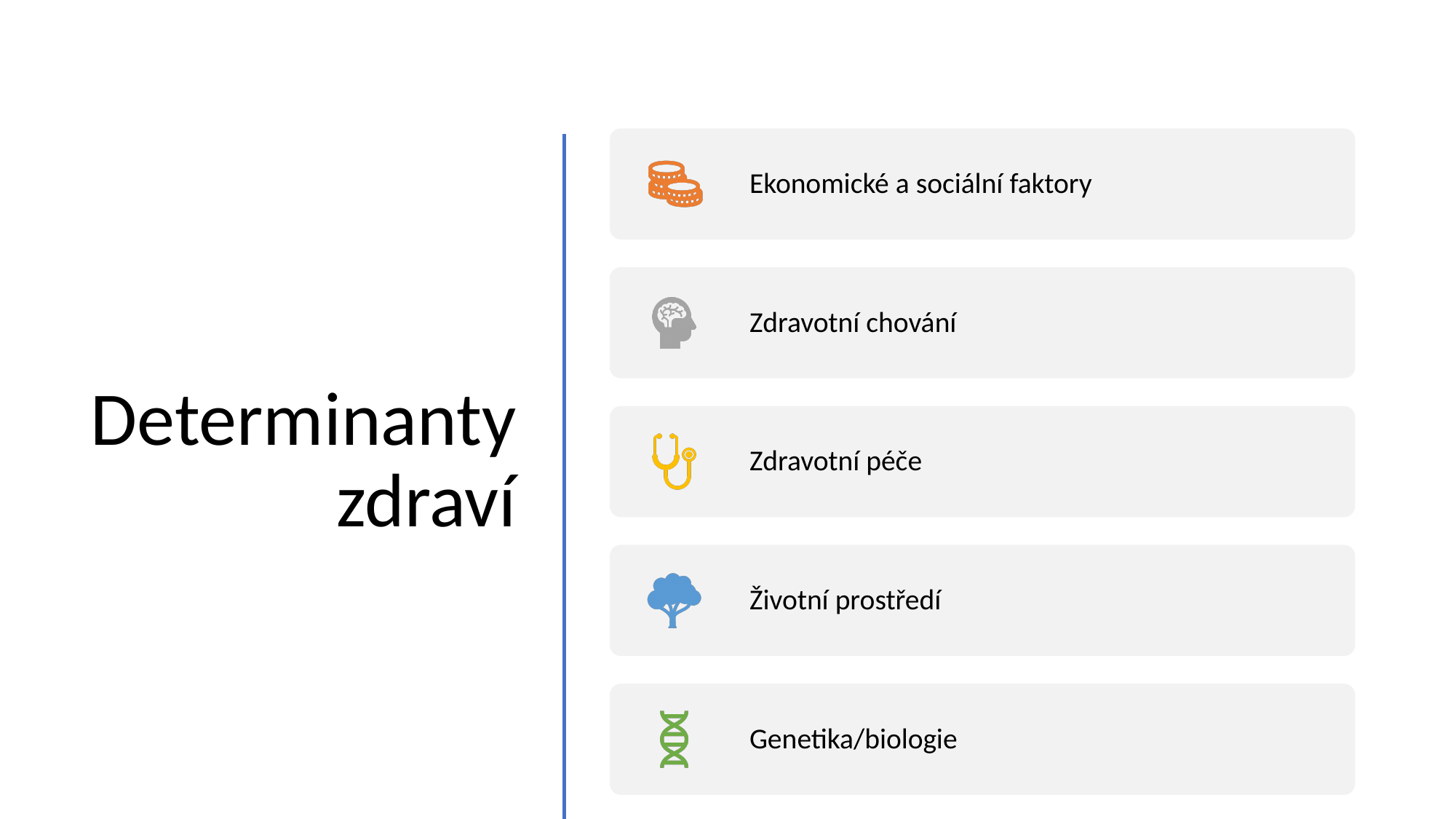

# Determinanty zdraví
Ekonomické a sociální faktory
Zdravotní chování
Zdravotní péče
Životní prostředí
Genetika/biologie